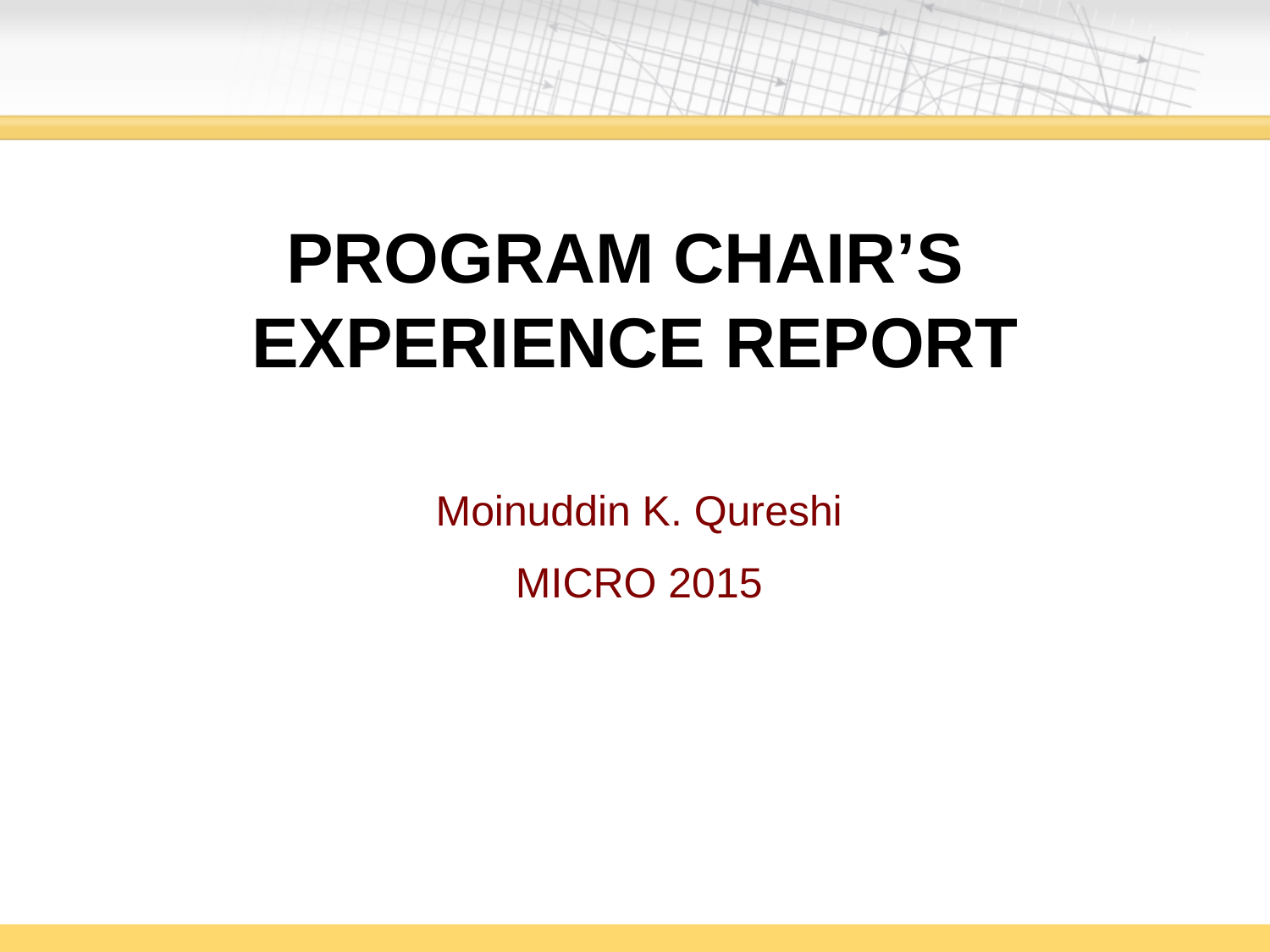

# Program Chair’s EXPERIENCE REPORT
Moinuddin K. Qureshi
MICRO 2015